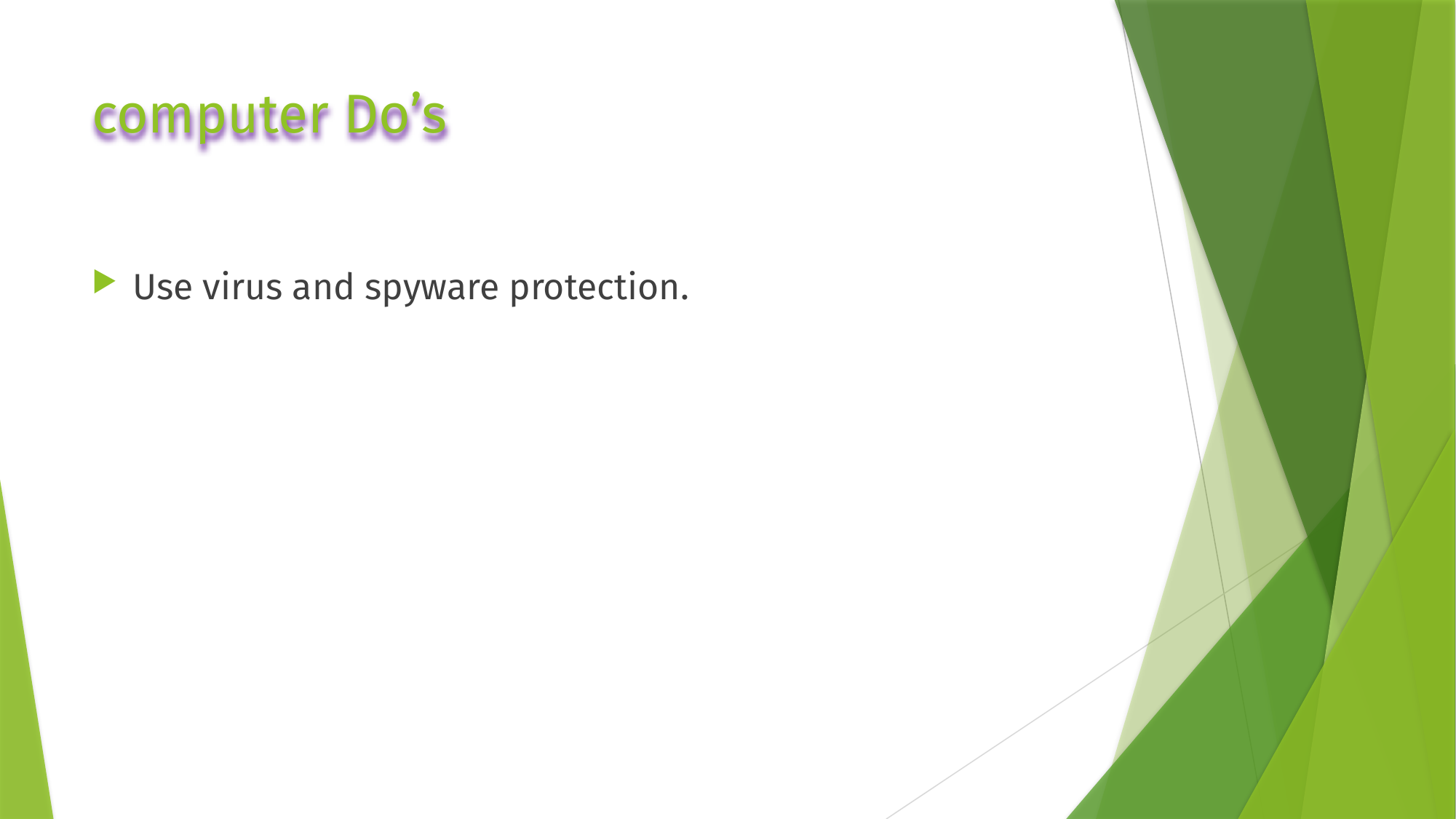

# computer Do’s
Use virus and spyware protection.